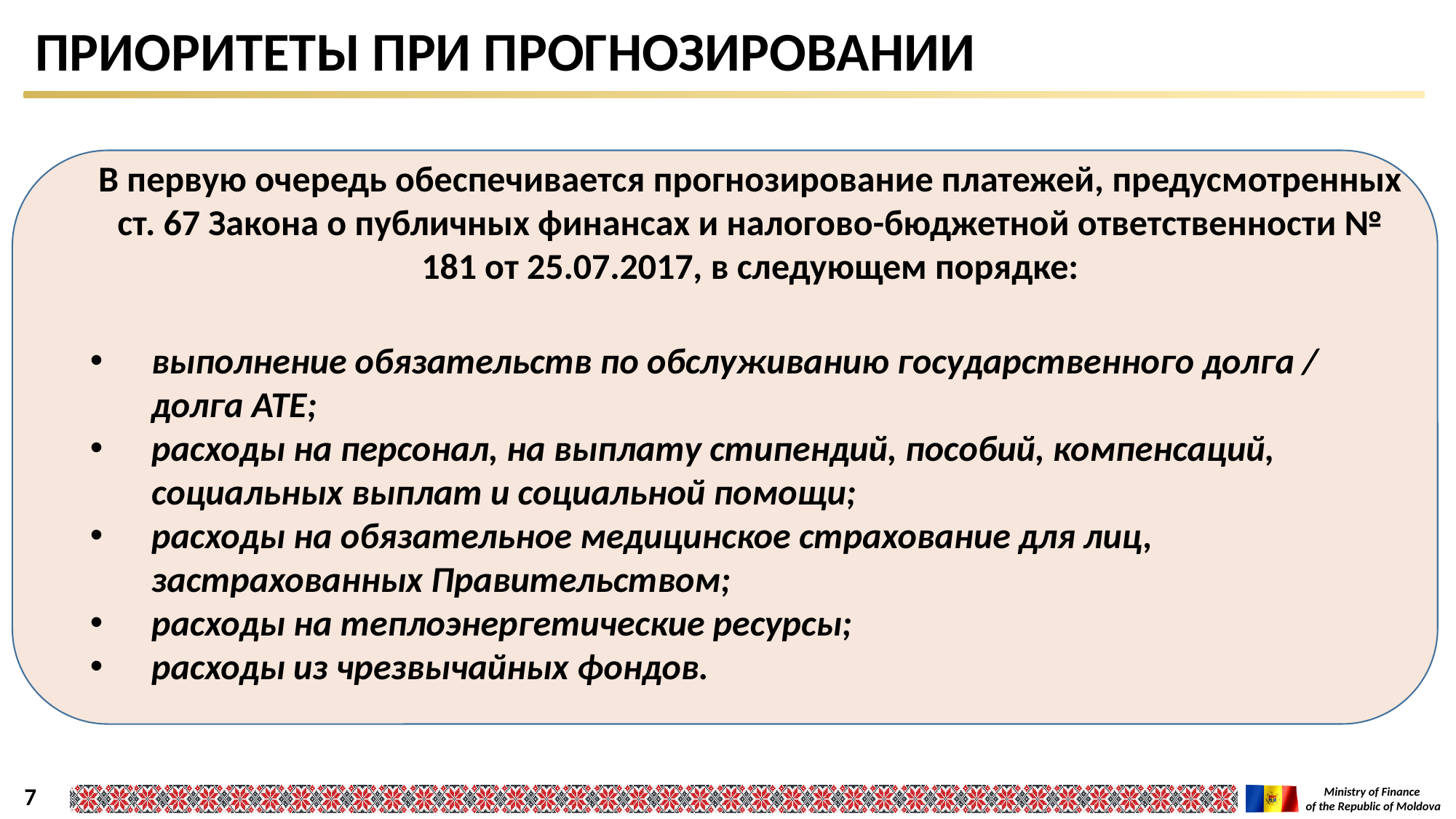

Приоритеты при прогнозировании

В первую очередь обеспечивается прогнозирование платежей, предусмотренных ст. 67 Закона о публичных финансах и налогово-бюджетной ответственности № 181 от 25.07.2017, в следующем порядке:

выполнение обязательств по обслуживанию государственного долга / долга АТЕ;
расходы на персонал, на выплату стипендий, пособий, компенсаций, социальных выплат и социальной помощи;
расходы на обязательное медицинское страхование для лиц, застрахованных Правительством;
расходы на теплоэнергетические ресурсы;
расходы из чрезвычайных фондов.